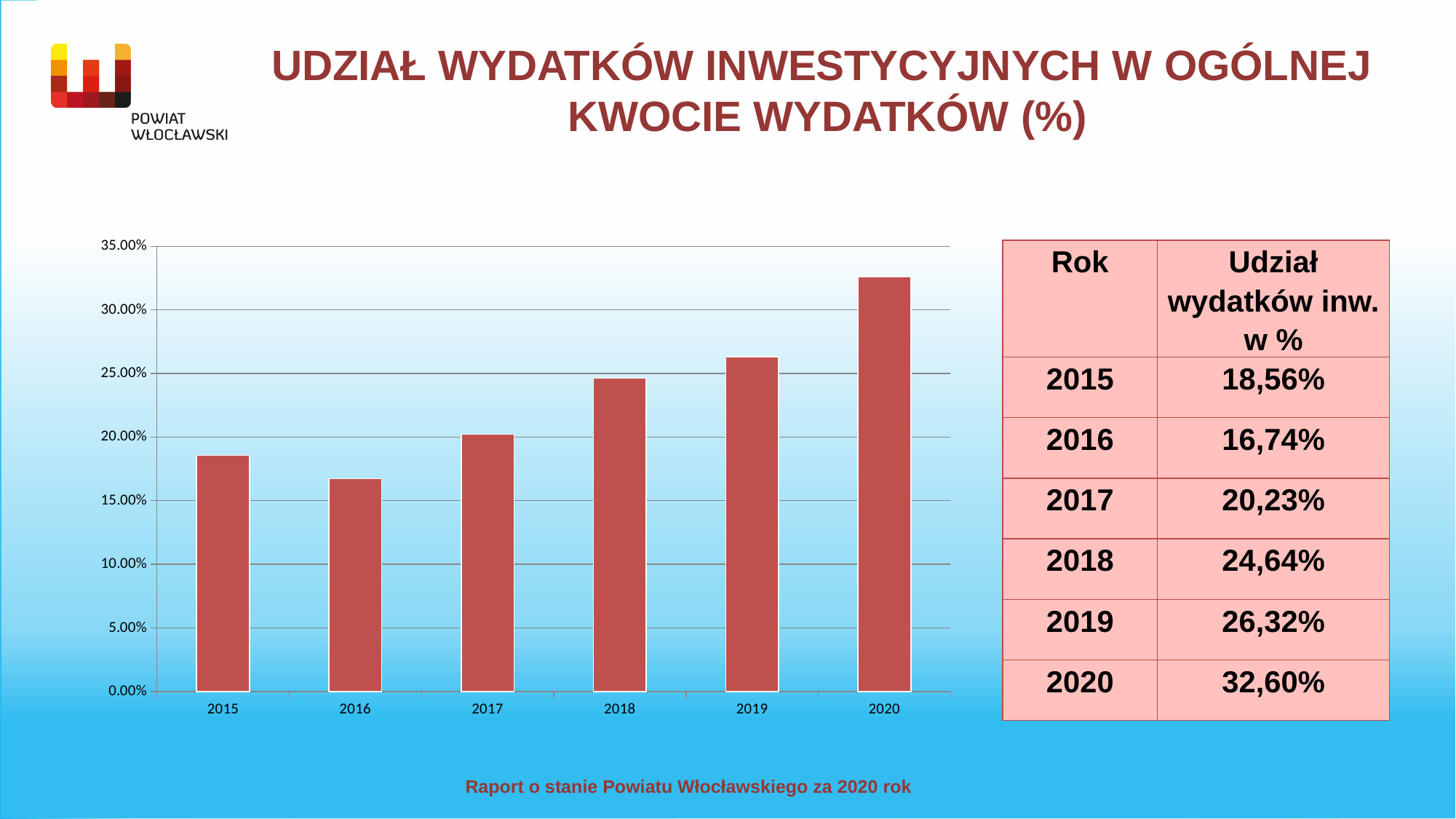

UDZIAŁ WYDATKÓW INWESTYCYJNYCH W OGÓLNEJ
 KWOCIE WYDATKÓW (%)

### Chart

| Category | % udział wydatków |
|---|---|
| 2015 | 0.1856 |
| 2016 | 0.1674 |
| 2017 | 0.2023 |
| 2018 | 0.2464 |
| 2019 | 0.2632 |
| 2020 | 0.326 |
| Rok | Udział wydatków inw. w % |
| --- | --- |
| 2015 | 18,56% |
| 2016 | 16,74% |
| 2017 | 20,23% |
| 2018 | 24,64% |
| 2019 | 26,32% |
| 2020 | 32,60% |
Raport o stanie Powiatu Włocławskiego za 2020 rok